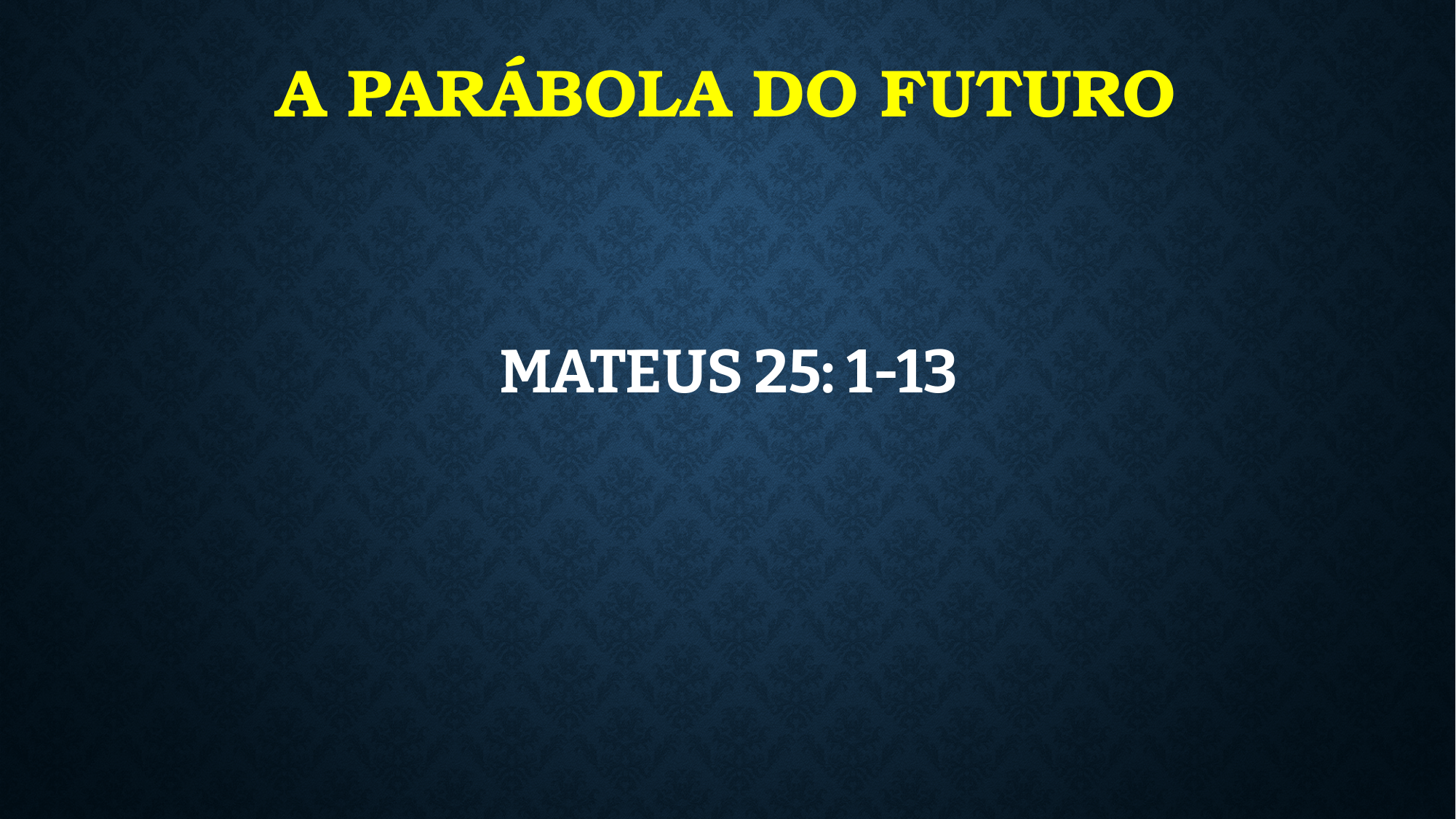

# A parábola Do futuro

MATEUS 25: 1-13